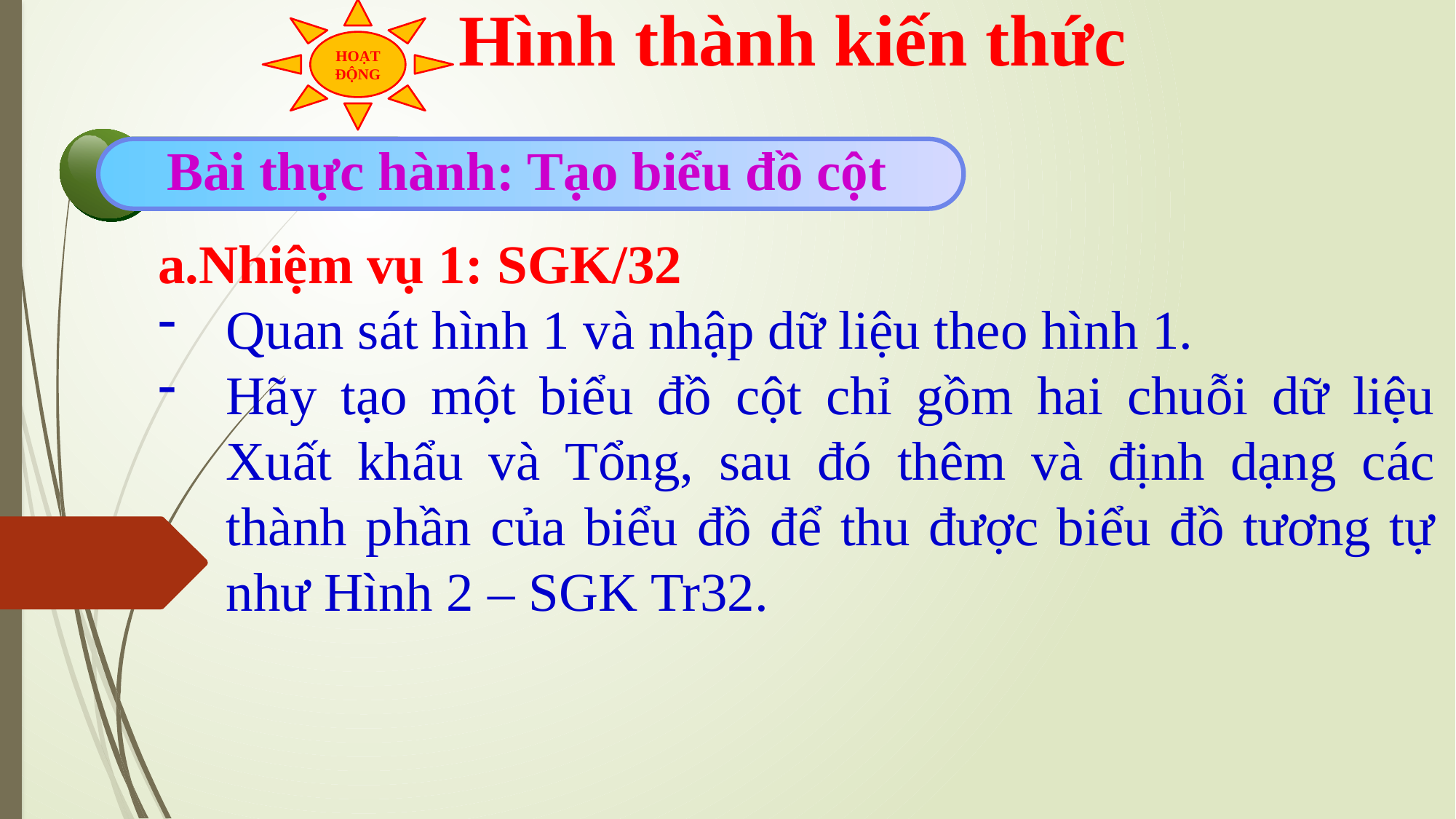

Hình thành kiến thức
HOẠT ĐỘNG

Click to add Title
Bài thực hành: Tạo biểu đồ cột
a.Nhiệm vụ 1: SGK/32
Quan sát hình 1 và nhập dữ liệu theo hình 1.
Hãy tạo một biểu đồ cột chỉ gồm hai chuỗi dữ liệu Xuất khẩu và Tổng, sau đó thêm và định dạng các thành phần của biểu đồ để thu được biểu đồ tương tự như Hình 2 – SGK Tr32.